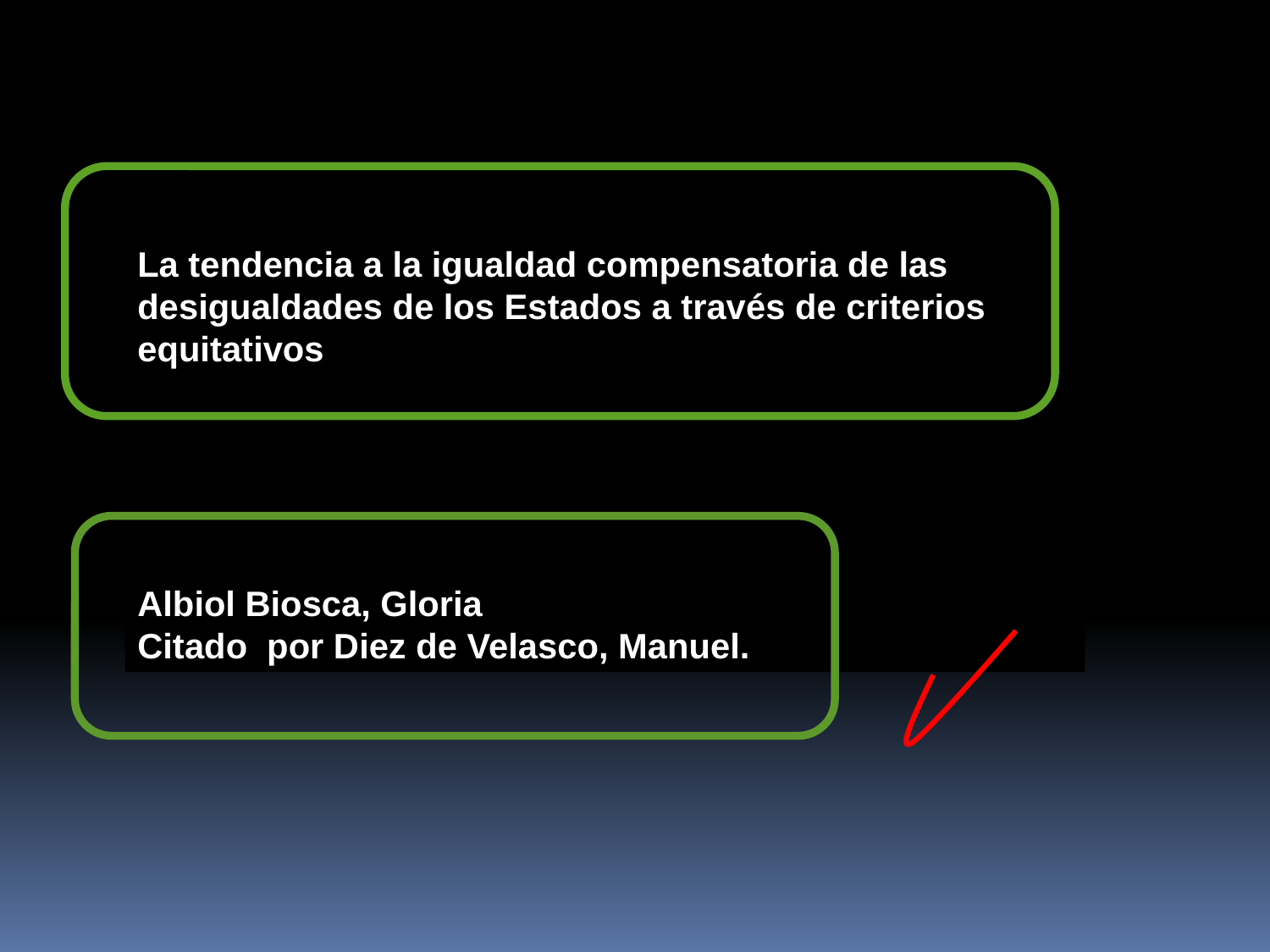

La tendencia a la igualdad compensatoria de las desigualdades de los Estados a través de criterios equitativos

Albiol Biosca, Gloria
Citado  por Diez de Velasco, Manuel.